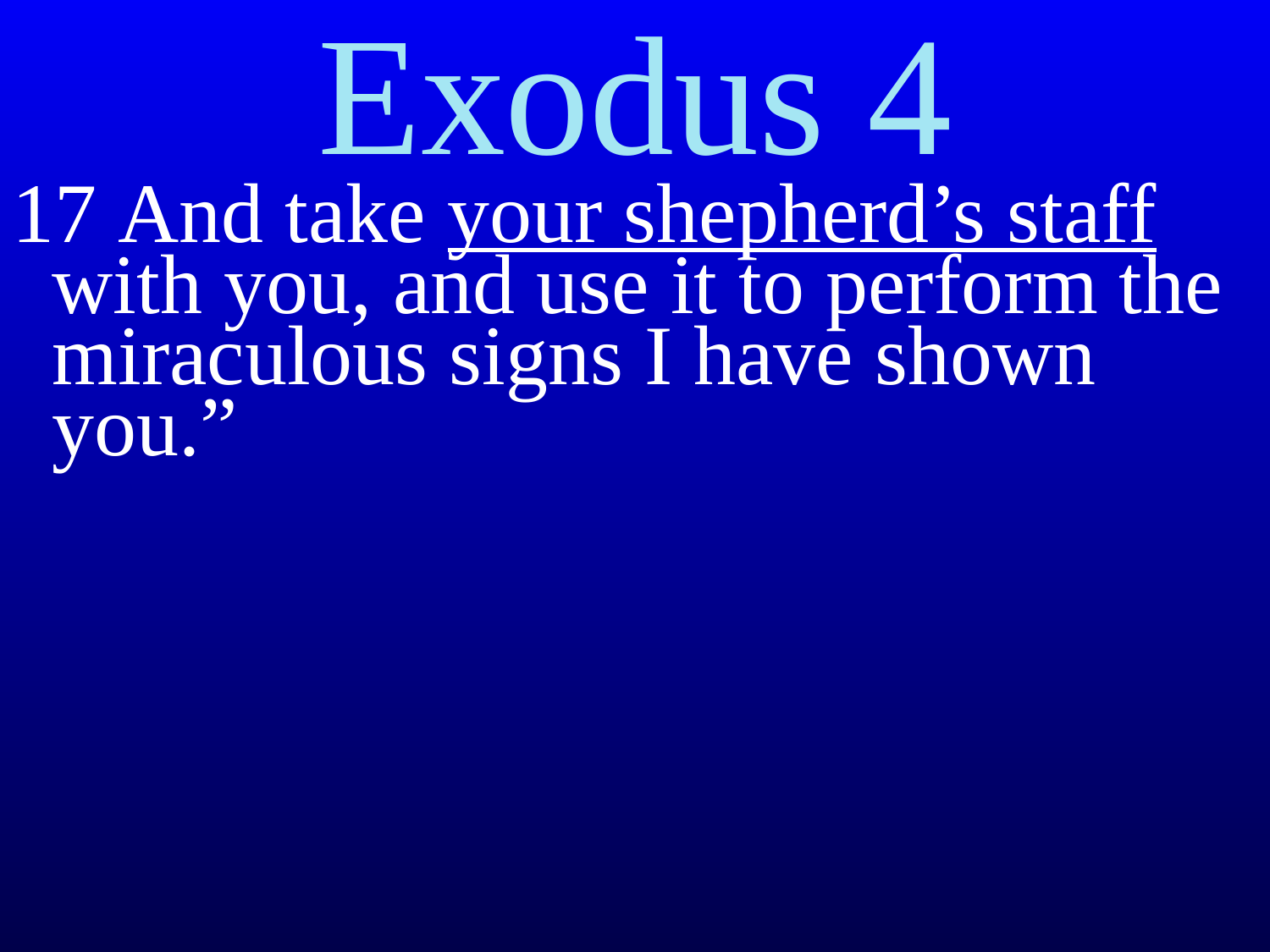

# Exodus 4
17 And take your shepherd’s staff with you, and use it to perform the miraculous signs I have shown you.”